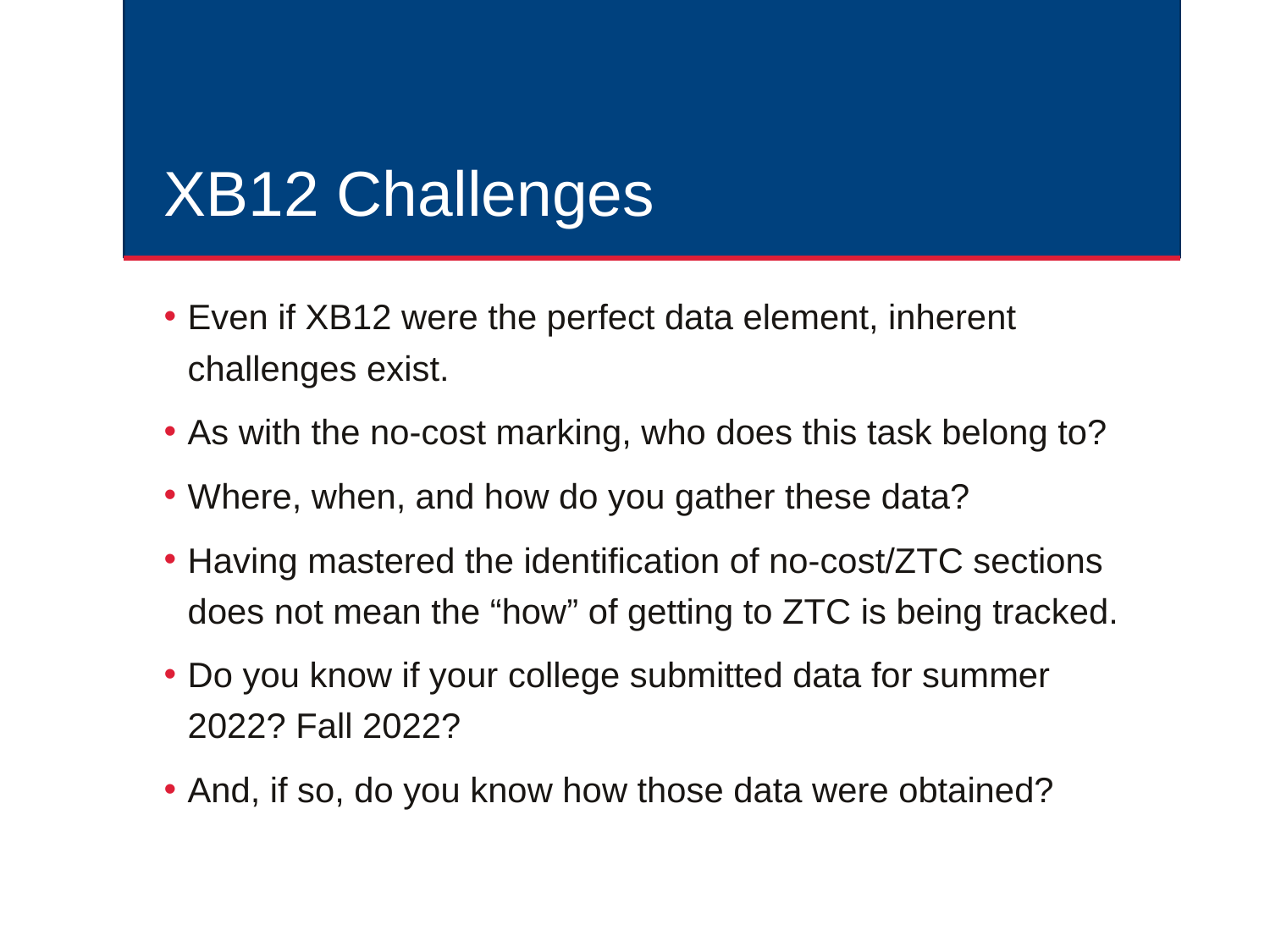

# XB12 Challenges
Even if XB12 were the perfect data element, inherent challenges exist.
As with the no-cost marking, who does this task belong to?
Where, when, and how do you gather these data?
Having mastered the identification of no-cost/ZTC sections does not mean the “how” of getting to ZTC is being tracked.
Do you know if your college submitted data for summer 2022? Fall 2022?
And, if so, do you know how those data were obtained?